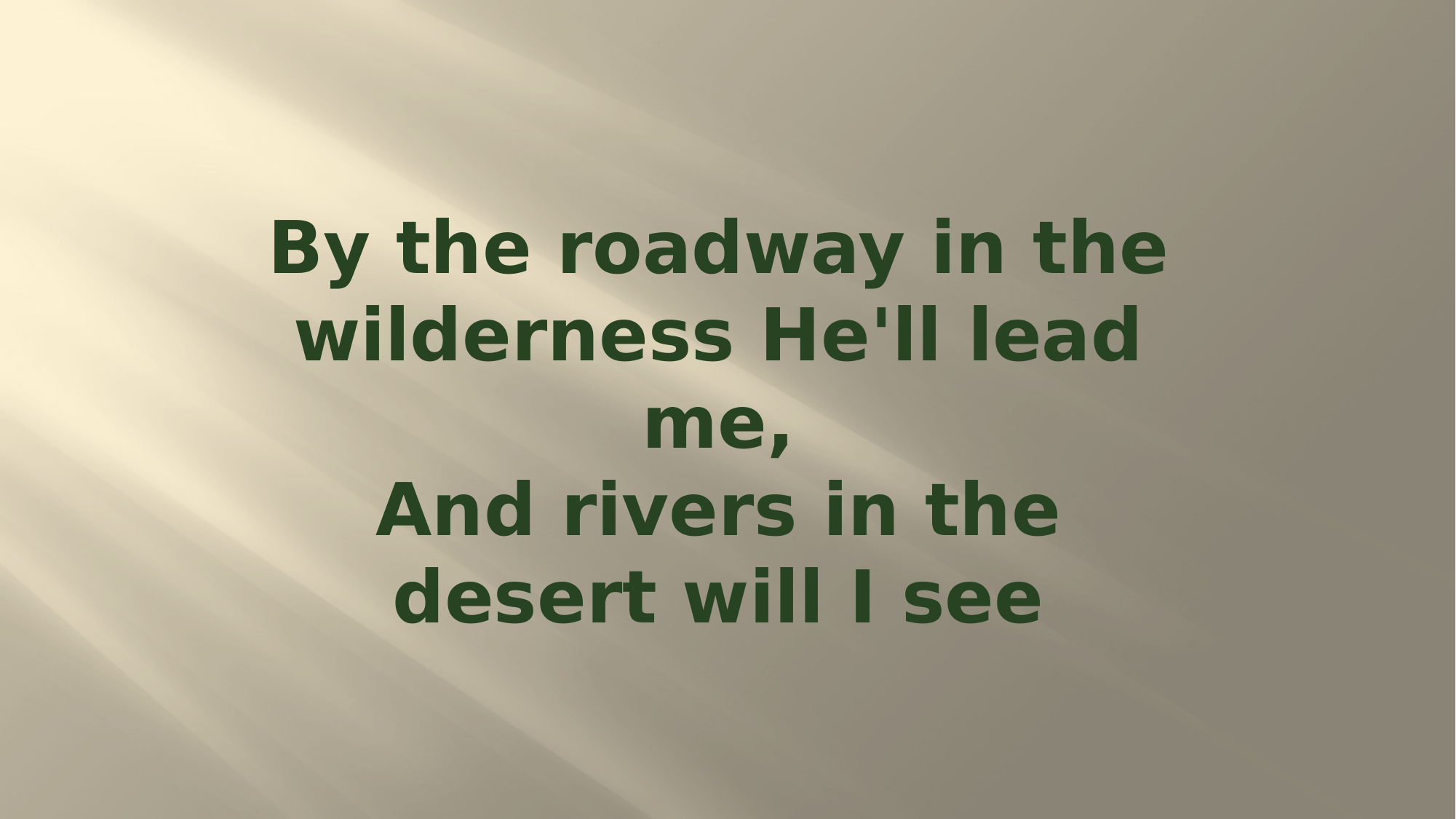

# By the roadway in the wilderness He'll lead me, And rivers in the desert will I see